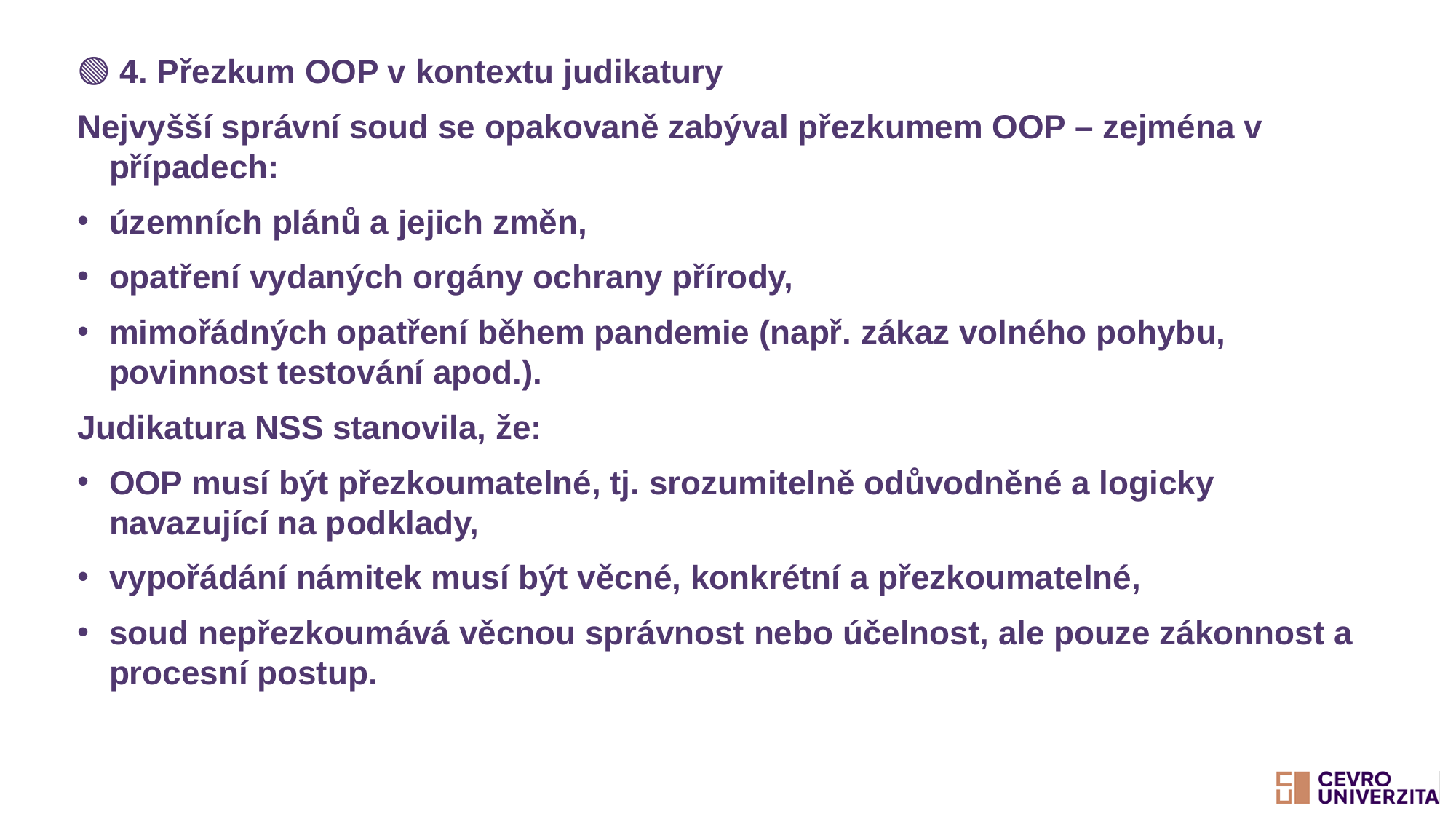

🟢 4. Přezkum OOP v kontextu judikatury
Nejvyšší správní soud se opakovaně zabýval přezkumem OOP – zejména v případech:
územních plánů a jejich změn,
opatření vydaných orgány ochrany přírody,
mimořádných opatření během pandemie (např. zákaz volného pohybu, povinnost testování apod.).
Judikatura NSS stanovila, že:
OOP musí být přezkoumatelné, tj. srozumitelně odůvodněné a logicky navazující na podklady,
vypořádání námitek musí být věcné, konkrétní a přezkoumatelné,
soud nepřezkoumává věcnou správnost nebo účelnost, ale pouze zákonnost a procesní postup.